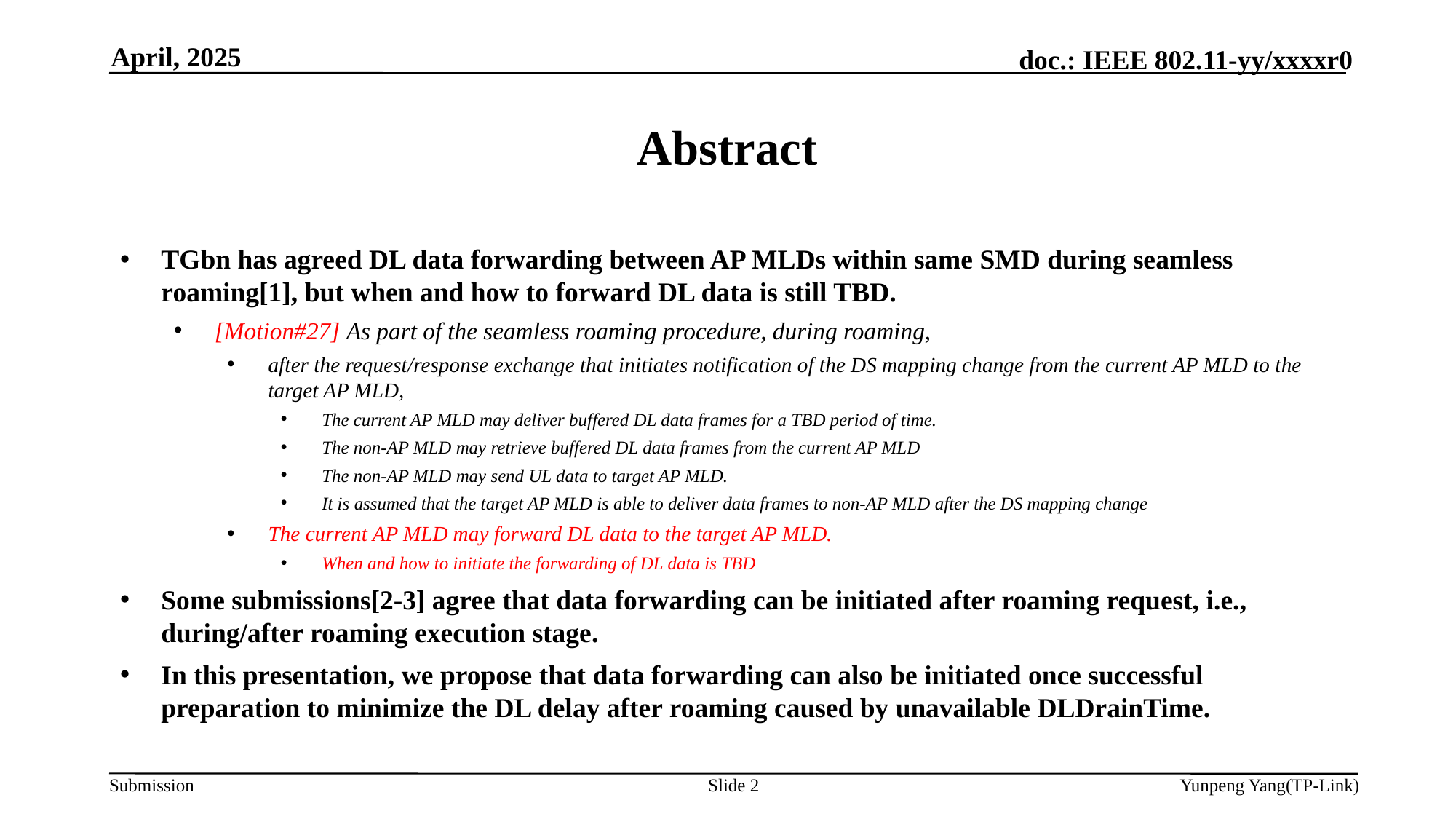

April, 2025
# Abstract
TGbn has agreed DL data forwarding between AP MLDs within same SMD during seamless roaming[1], but when and how to forward DL data is still TBD.
[Motion#27] As part of the seamless roaming procedure, during roaming,
after the request/response exchange that initiates notification of the DS mapping change from the current AP MLD to the target AP MLD,
The current AP MLD may deliver buffered DL data frames for a TBD period of time.
The non-AP MLD may retrieve buffered DL data frames from the current AP MLD
The non-AP MLD may send UL data to target AP MLD.
It is assumed that the target AP MLD is able to deliver data frames to non-AP MLD after the DS mapping change
The current AP MLD may forward DL data to the target AP MLD.
When and how to initiate the forwarding of DL data is TBD
Some submissions[2-3] agree that data forwarding can be initiated after roaming request, i.e., during/after roaming execution stage.
In this presentation, we propose that data forwarding can also be initiated once successful preparation to minimize the DL delay after roaming caused by unavailable DLDrainTime.

Slide 2
Yunpeng Yang(TP-Link)